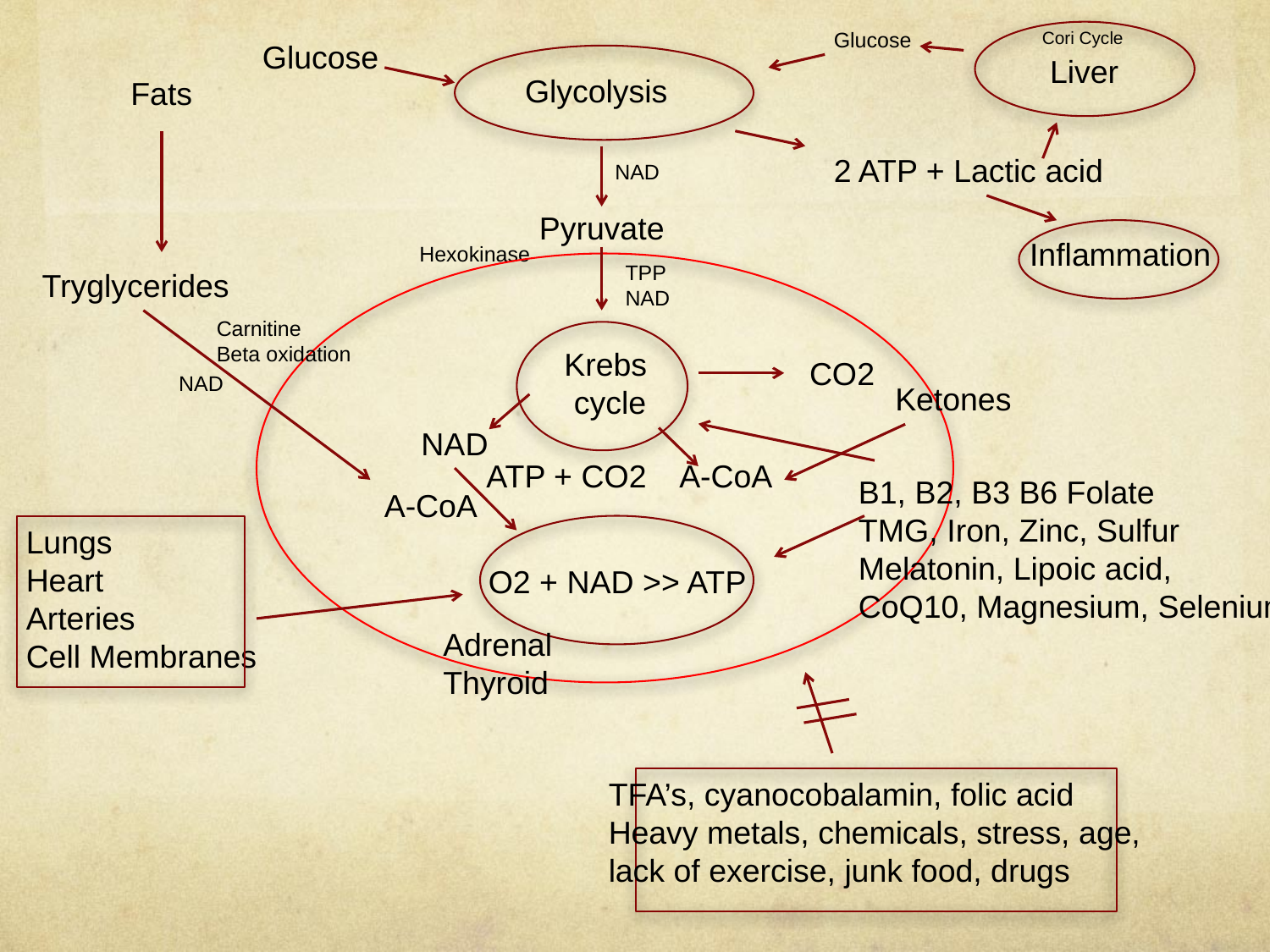

Glucose
Cori Cycle

Glucose

Liver
Glycolysis
Fats
2 ATP + Lactic acid
NAD
Pyruvate

Inflammation
Hexokinase
TPP
NAD

Tryglycerides
Carnitine
Beta oxidation

Krebs
cycle
CO2
NAD
Ketones
NAD
ATP + CO2
A-CoA
B1, B2, B3 B6 Folate
TMG, Iron, Zinc, Sulfur
Melatonin, Lipoic acid,
CoQ10, Magnesium, Selenium

A-CoA

Lungs
Heart
Arteries
Cell Membranes
O2 + NAD >> ATP
Adrenal
Thyroid

TFA’s, cyanocobalamin, folic acid
Heavy metals, chemicals, stress, age,
lack of exercise, junk food, drugs